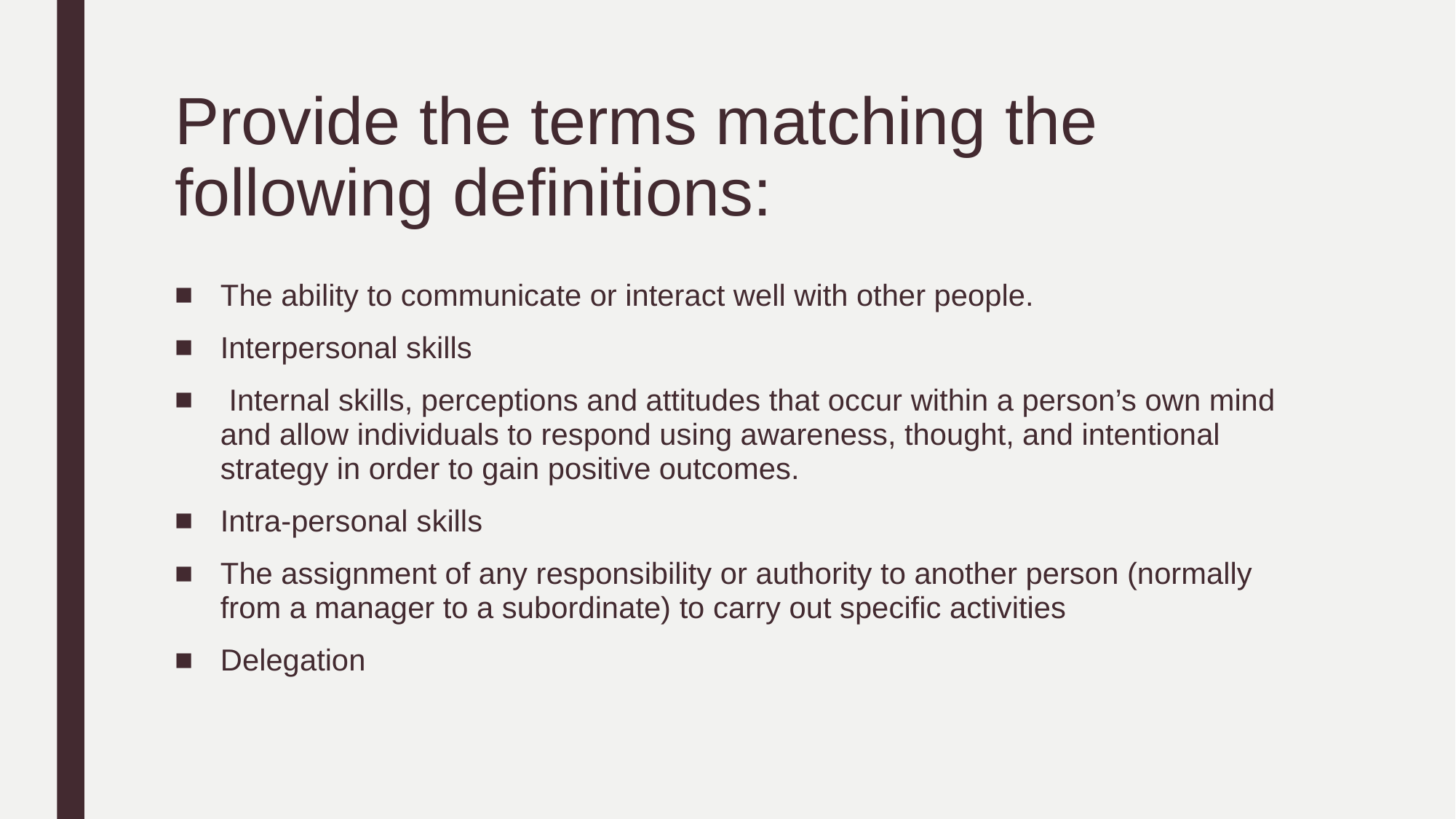

# Provide the terms matching the following definitions:
The ability to communicate or interact well with other people.
Interpersonal skills
 Internal skills, perceptions and attitudes that occur within a person’s own mind and allow individuals to respond using awareness, thought, and intentional strategy in order to gain positive outcomes.
Intra-personal skills
The assignment of any responsibility or authority to another person (normally from a manager to a subordinate) to carry out specific activities
Delegation